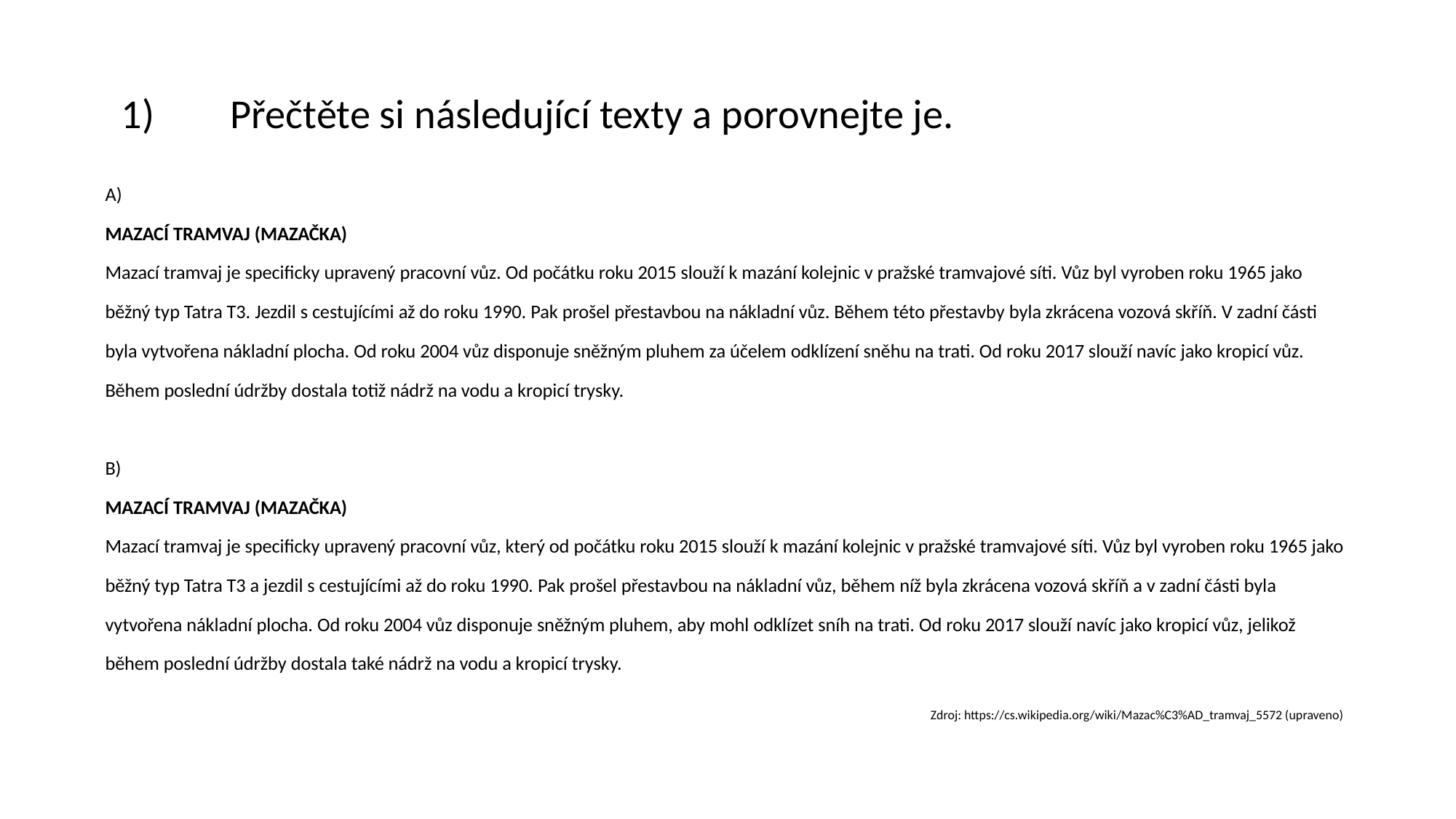

# 1)	Přečtěte si následující texty a porovnejte je.
A)
MAZACÍ TRAMVAJ (MAZAČKA)
Mazací tramvaj je specificky upravený pracovní vůz. Od počátku roku 2015 slouží k mazání kolejnic v pražské tramvajové síti. Vůz byl vyroben roku 1965 jako běžný typ Tatra T3. Jezdil s cestujícími až do roku 1990. Pak prošel přestavbou na nákladní vůz. Během této přestavby byla zkrácena vozová skříň. V zadní části byla vytvořena nákladní plocha. Od roku 2004 vůz disponuje sněžným pluhem za účelem odklízení sněhu na trati. Od roku 2017 slouží navíc jako kropicí vůz. Během poslední údržby dostala totiž nádrž na vodu a kropicí trysky.

B)
MAZACÍ TRAMVAJ (MAZAČKA)
Mazací tramvaj je specificky upravený pracovní vůz, který od počátku roku 2015 slouží k mazání kolejnic v pražské tramvajové síti. Vůz byl vyroben roku 1965 jako běžný typ Tatra T3 a jezdil s cestujícími až do roku 1990. Pak prošel přestavbou na nákladní vůz, během níž byla zkrácena vozová skříň a v zadní části byla vytvořena nákladní plocha. Od roku 2004 vůz disponuje sněžným pluhem, aby mohl odklízet sníh na trati. Od roku 2017 slouží navíc jako kropicí vůz, jelikož během poslední údržby dostala také nádrž na vodu a kropicí trysky.

				Zdroj: https://cs.wikipedia.org/wiki/Mazac%C3%AD_tramvaj_5572 (upraveno)